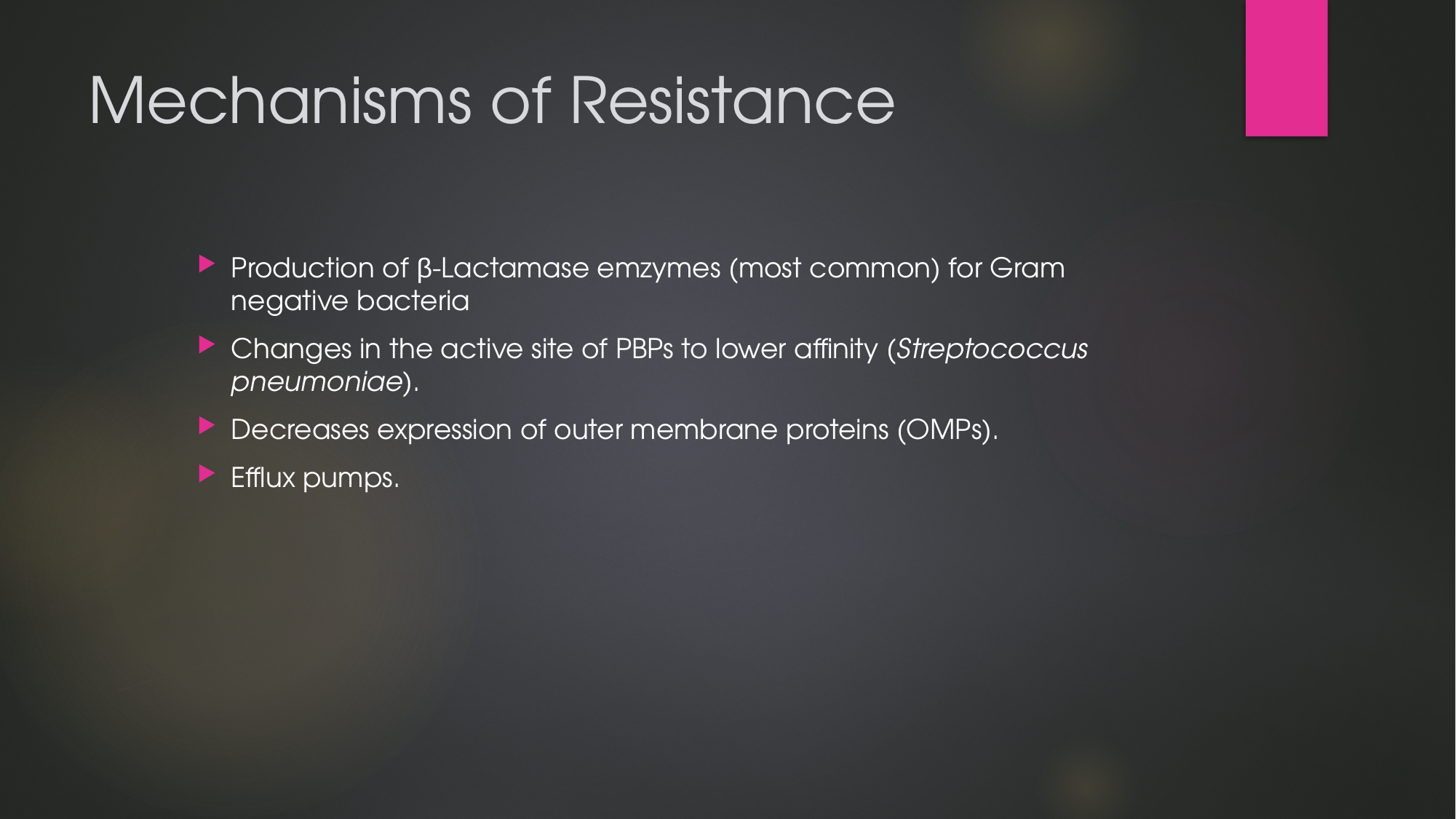

# Mechanisms of Resistance
Production of β-Lactamase emzymes (most common) for Gram negative bacteria
Changes in the active site of PBPs to lower affinity (Streptococcus pneumoniae).
Decreases expression of outer membrane proteins (OMPs).
Efflux pumps.